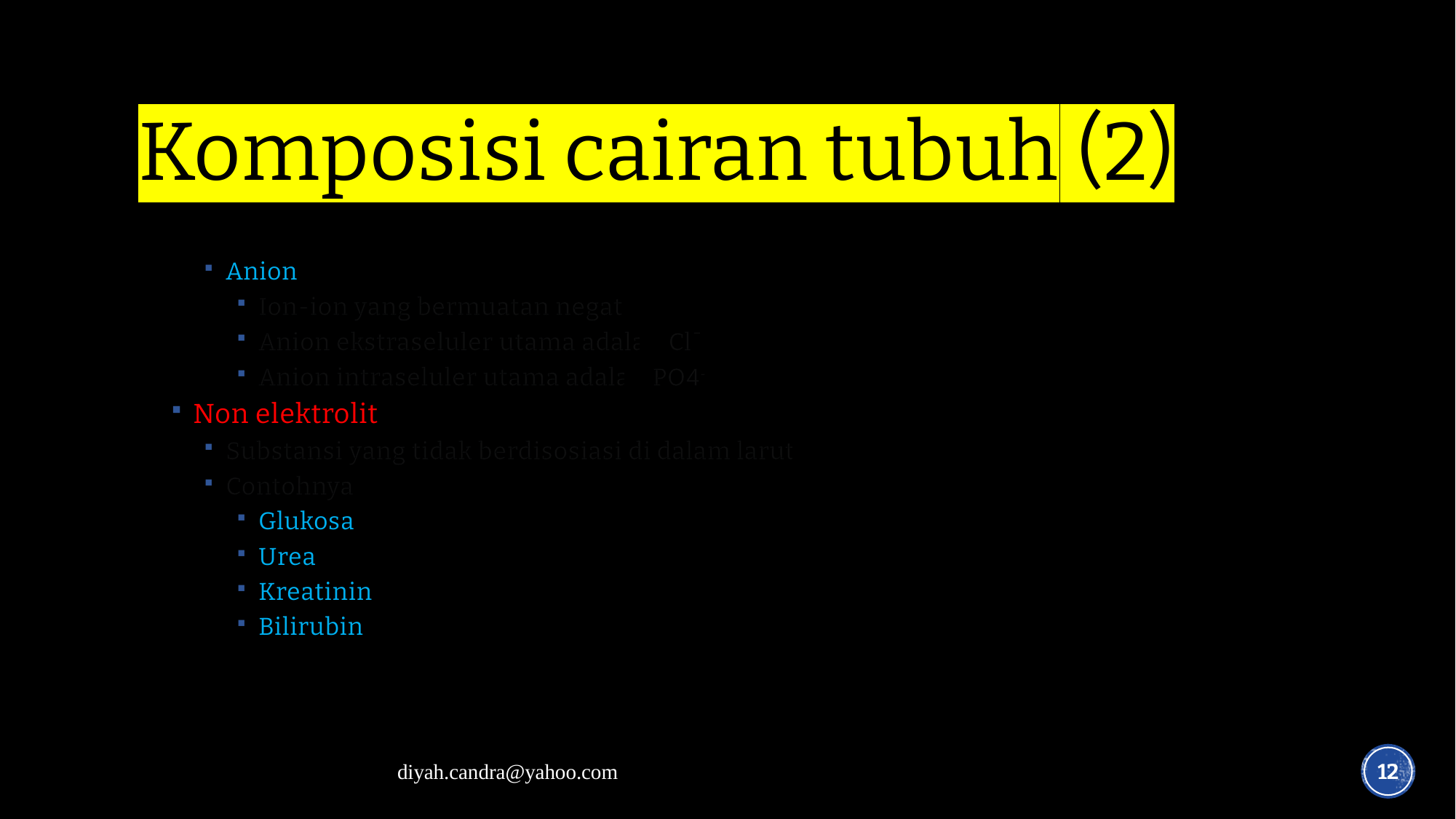

# Komposisi cairan tubuh (2)
Anion
Ion-ion yang bermuatan negatif.
Anion ekstraseluler utama adalah Clˉ
Anion intraseluler utama adalah PO4-
Non elektrolit
Substansi yang tidak berdisosiasi di dalam larutan.
Contohnya:
Glukosa
Urea
Kreatinin
Bilirubin

diyah.candra@yahoo.com
12